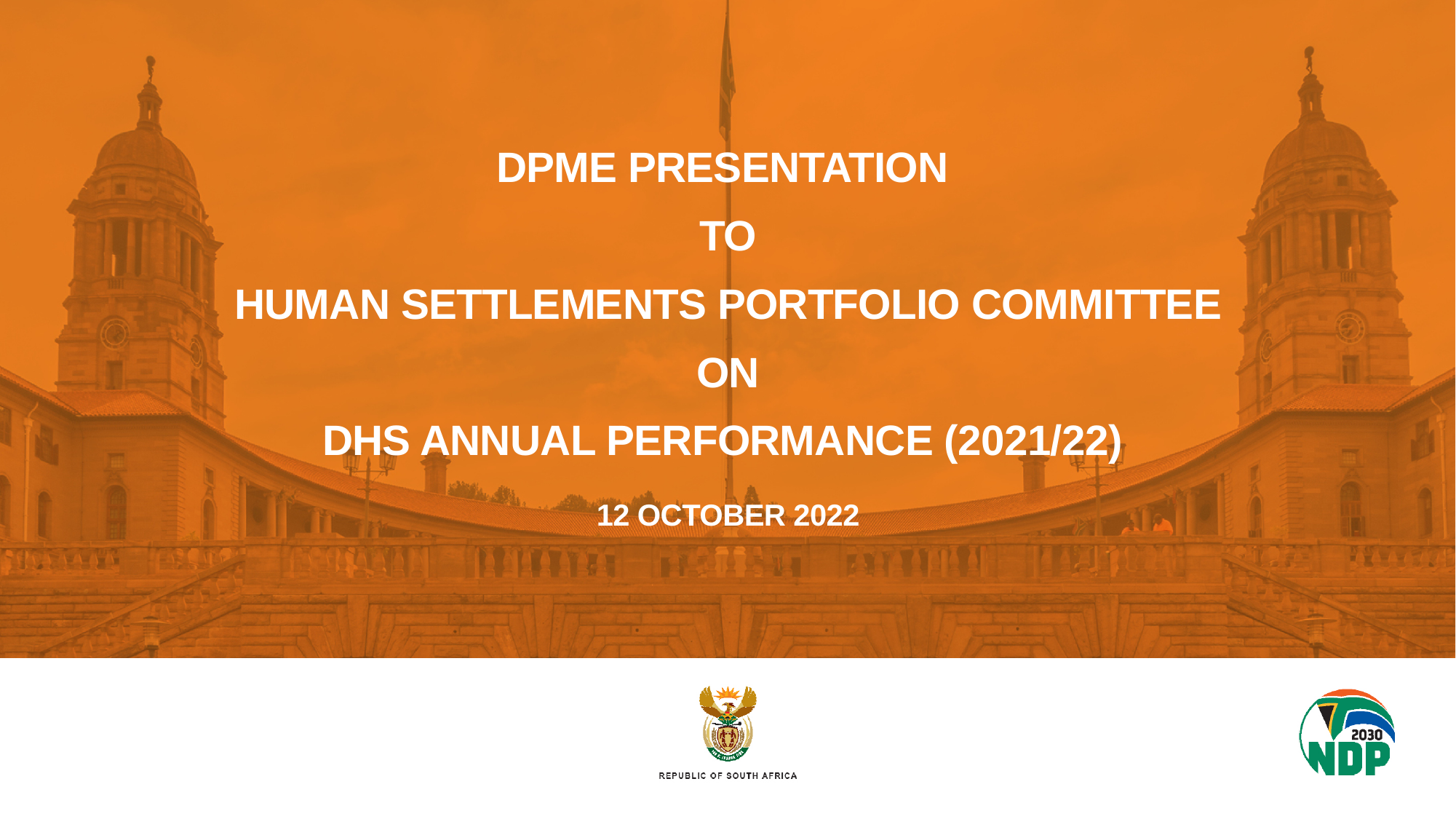

DPME PRESENTATION
TO
HUMAN SETTLEMENTS PORTFOLIO COMMITTEE
ON
DHS ANNUAL PERFORMANCE (2021/22)
12 OCTOBER 2022